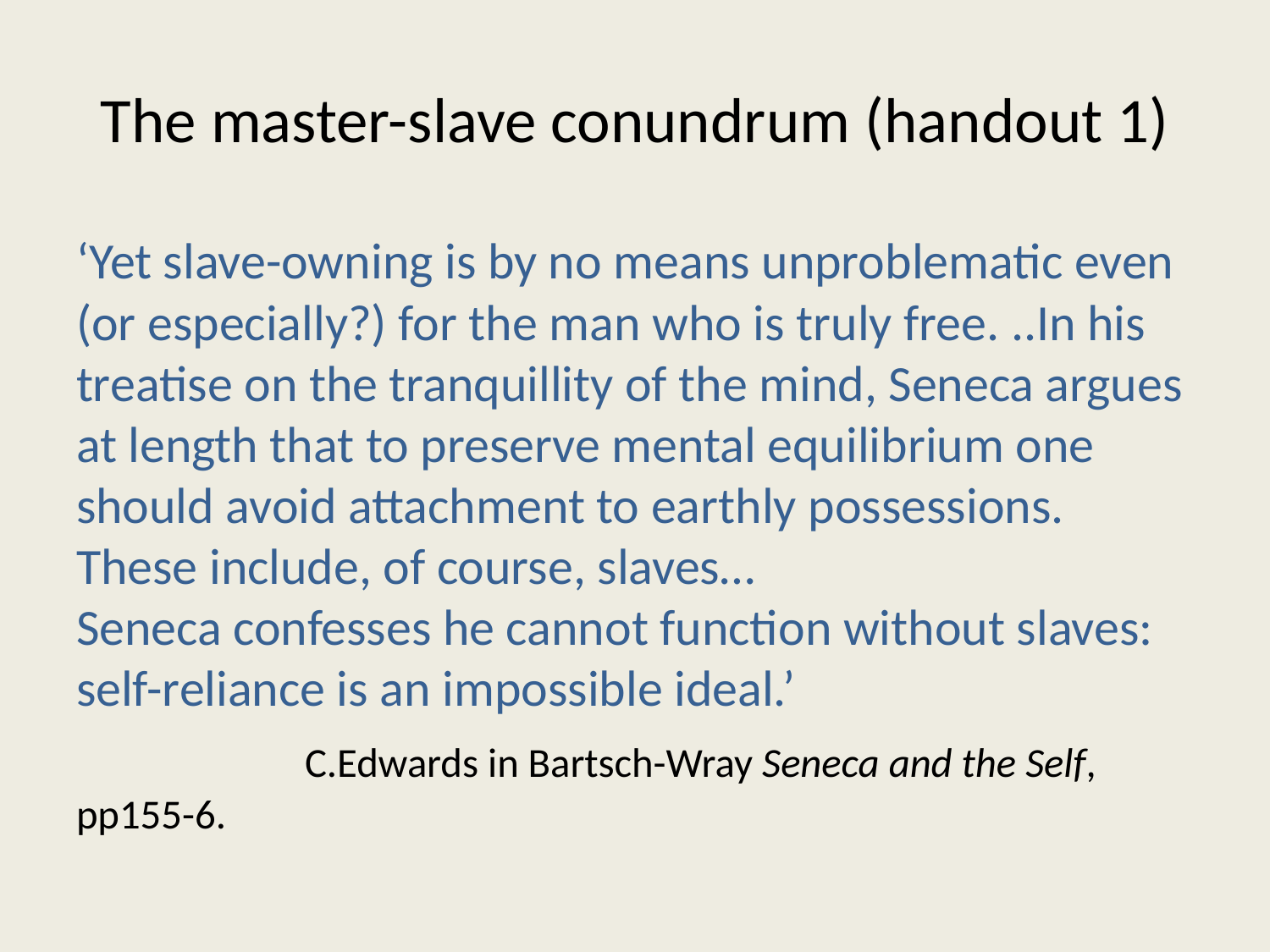

# The master-slave conundrum (handout 1)
‘Yet slave-owning is by no means unproblematic even (or especially?) for the man who is truly free. ..In his treatise on the tranquillity of the mind, Seneca argues at length that to preserve mental equilibrium one should avoid attachment to earthly possessions. These include, of course, slaves…
Seneca confesses he cannot function without slaves: self-reliance is an impossible ideal.’
		C.Edwards in Bartsch-Wray Seneca and the Self, pp155-6.